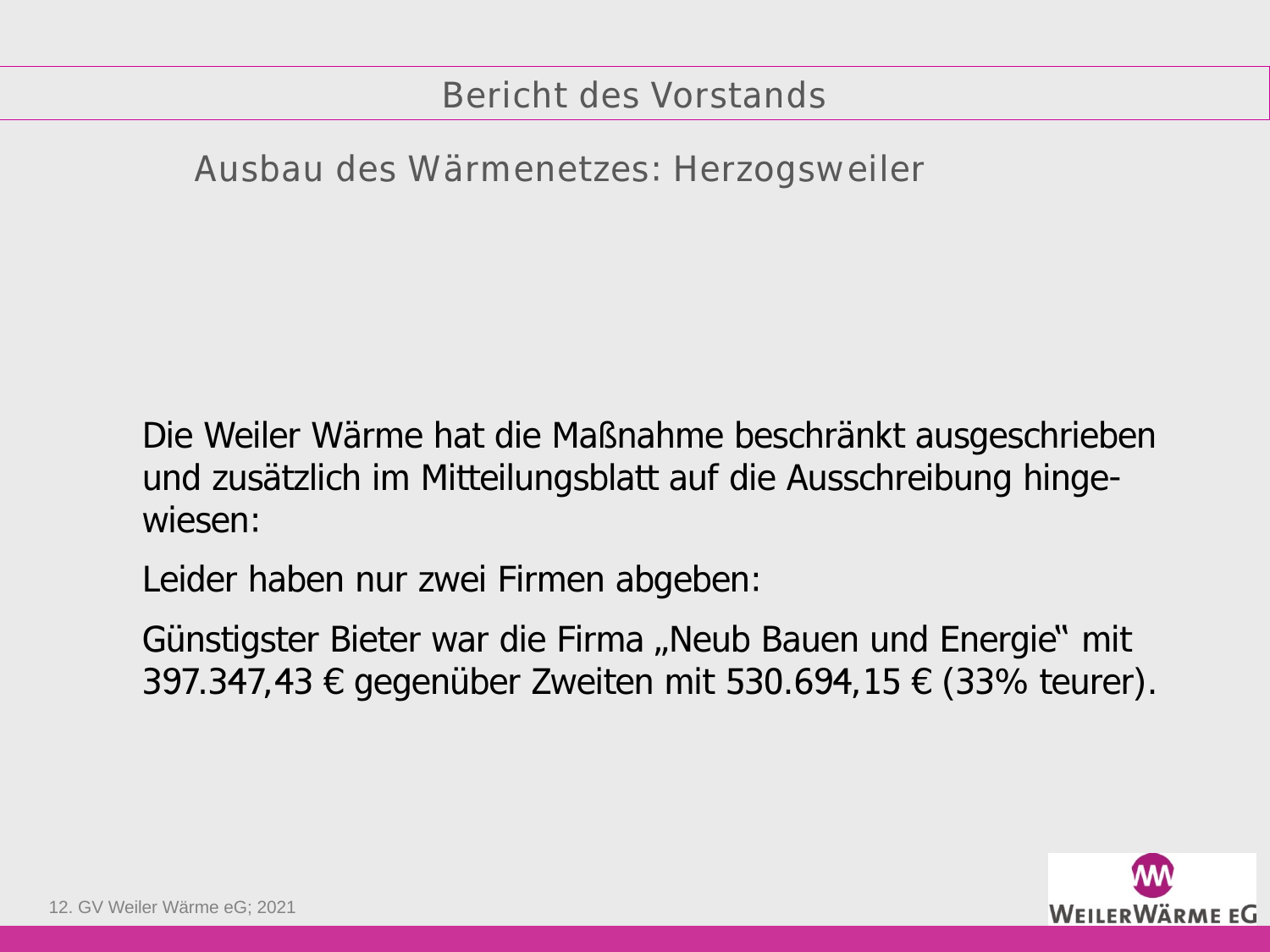

Bericht des Vorstands

Ausbau des Wärmenetzes: Herzogsweiler

Die Weiler Wärme hat die Maßnahme beschränkt ausgeschrieben und zusätzlich im Mitteilungsblatt auf die Ausschreibung hinge-wiesen:
Leider haben nur zwei Firmen abgeben:
Günstigster Bieter war die Firma „Neub Bauen und Energie“ mit 397.347,43 € gegenüber Zweiten mit 530.694,15 € (33% teurer).

12. GV Weiler Wärme eG; 2021